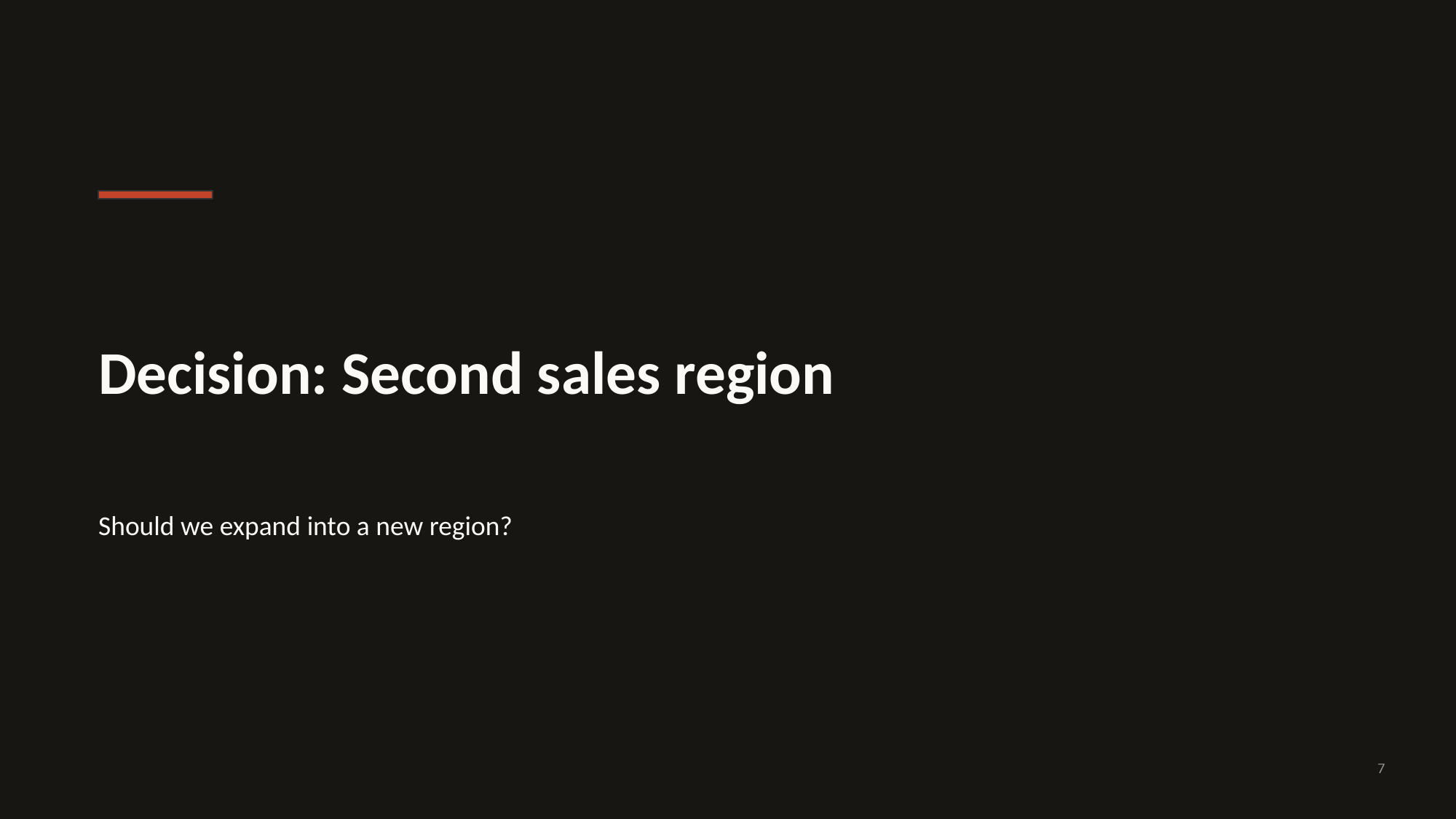

Decision: Second sales region
Should we expand into a new region?
7